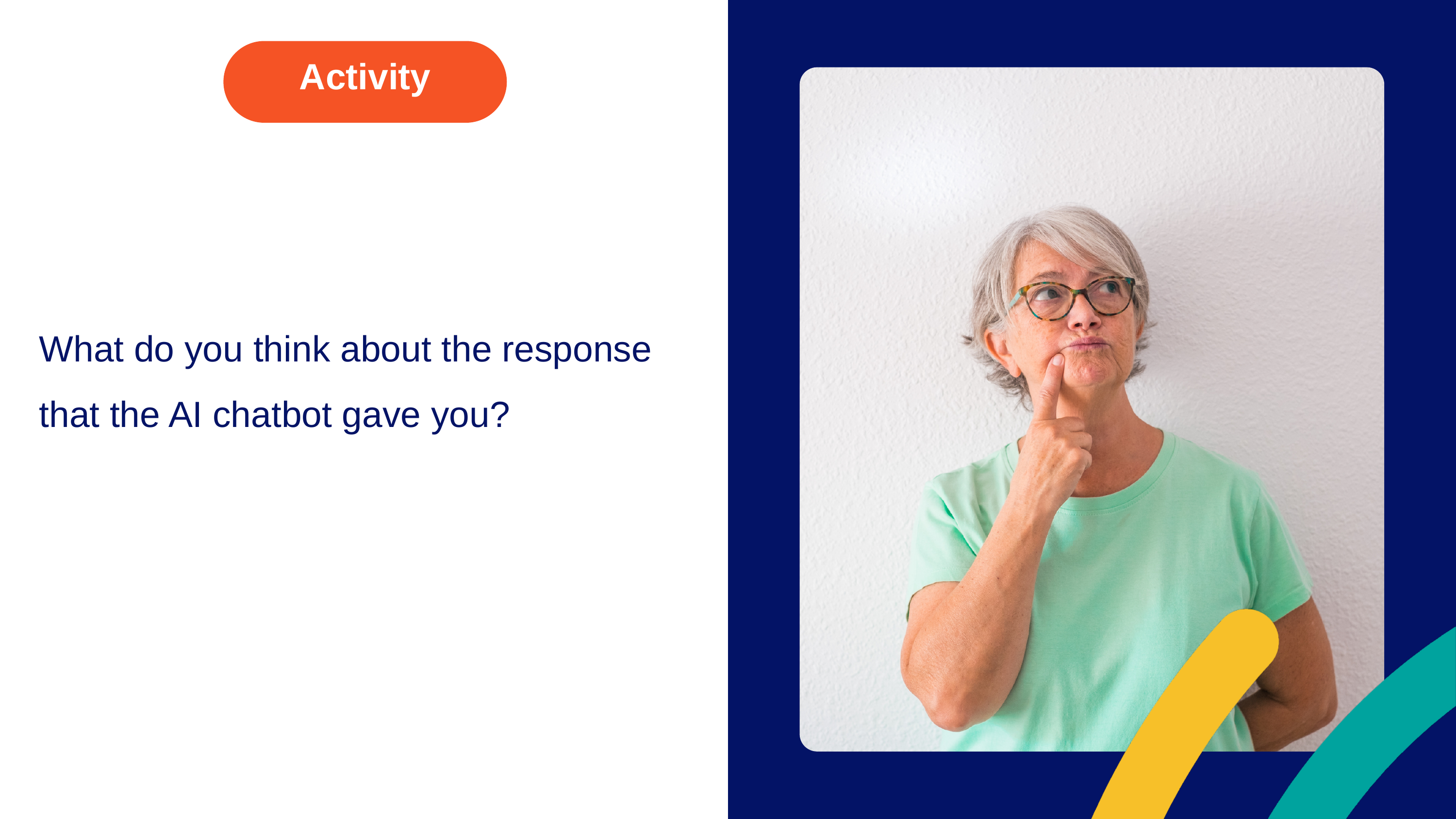

Activity

What do you think about the response that the AI chatbot gave you?